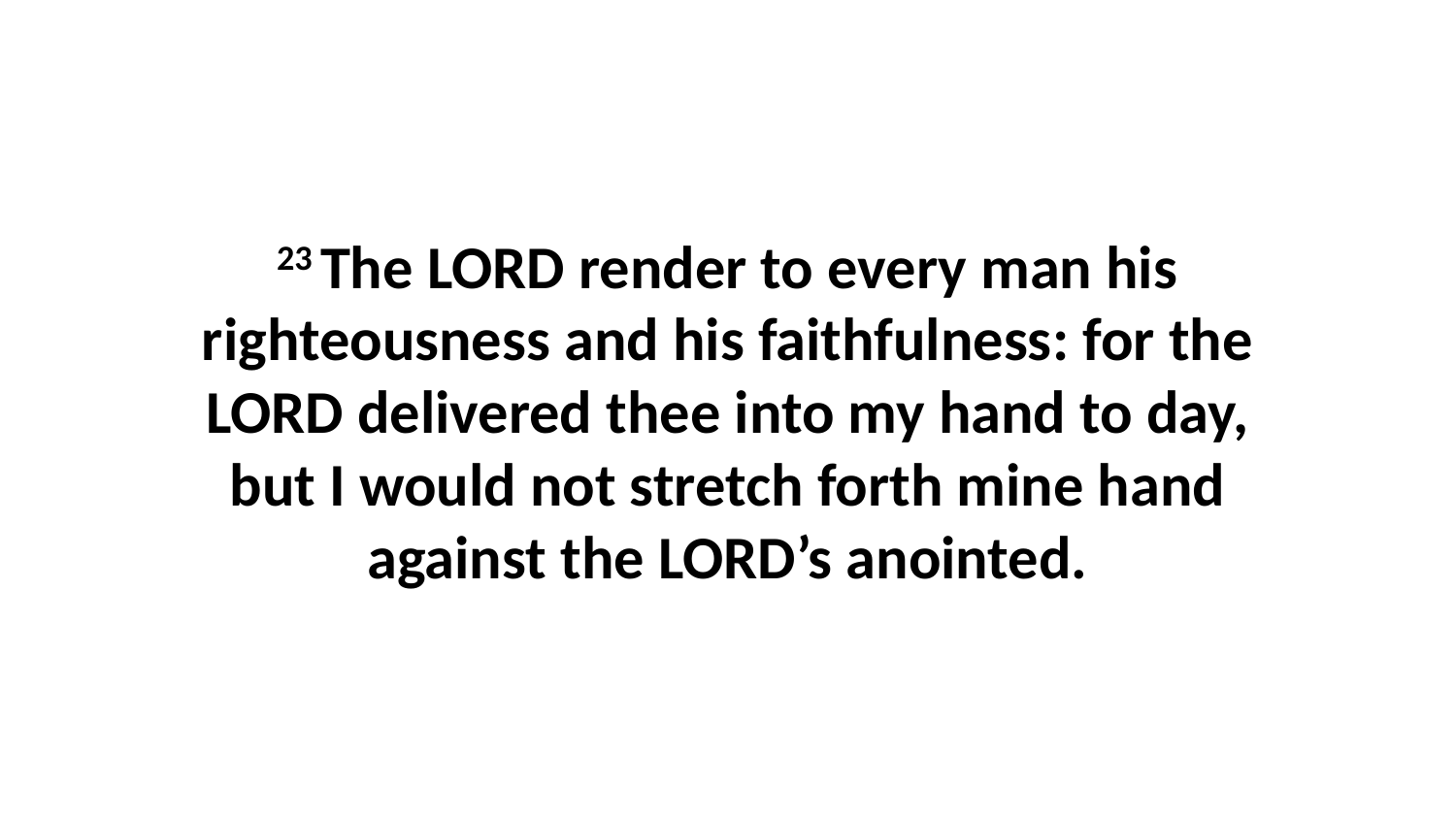

23 The LORD render to every man his righteousness and his faithfulness: for the LORD delivered thee into my hand to day, but I would not stretch forth mine hand against the LORD’s anointed.